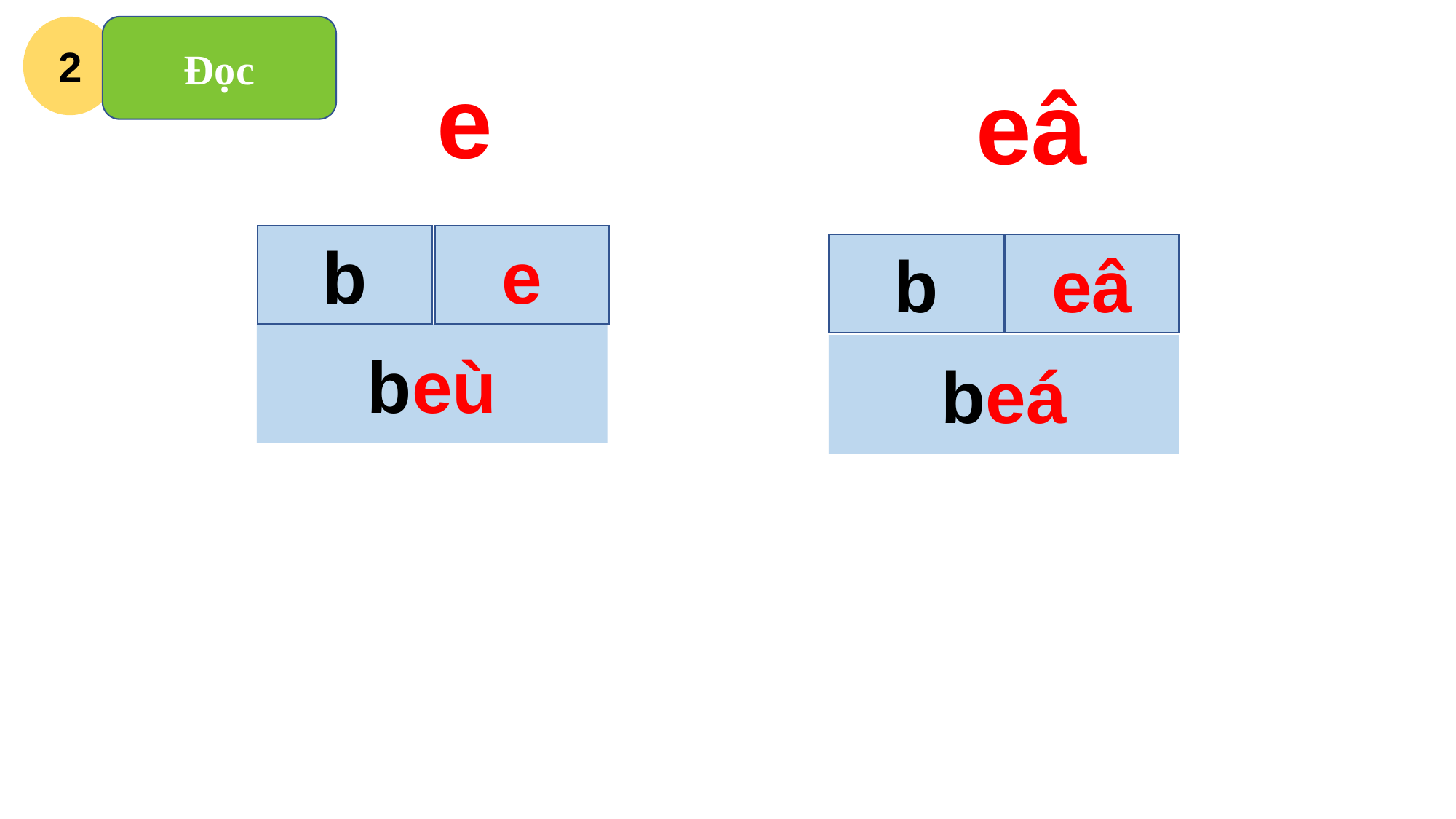

2
Đọc
e
eâ
b
e
b
eâ
beù
beá